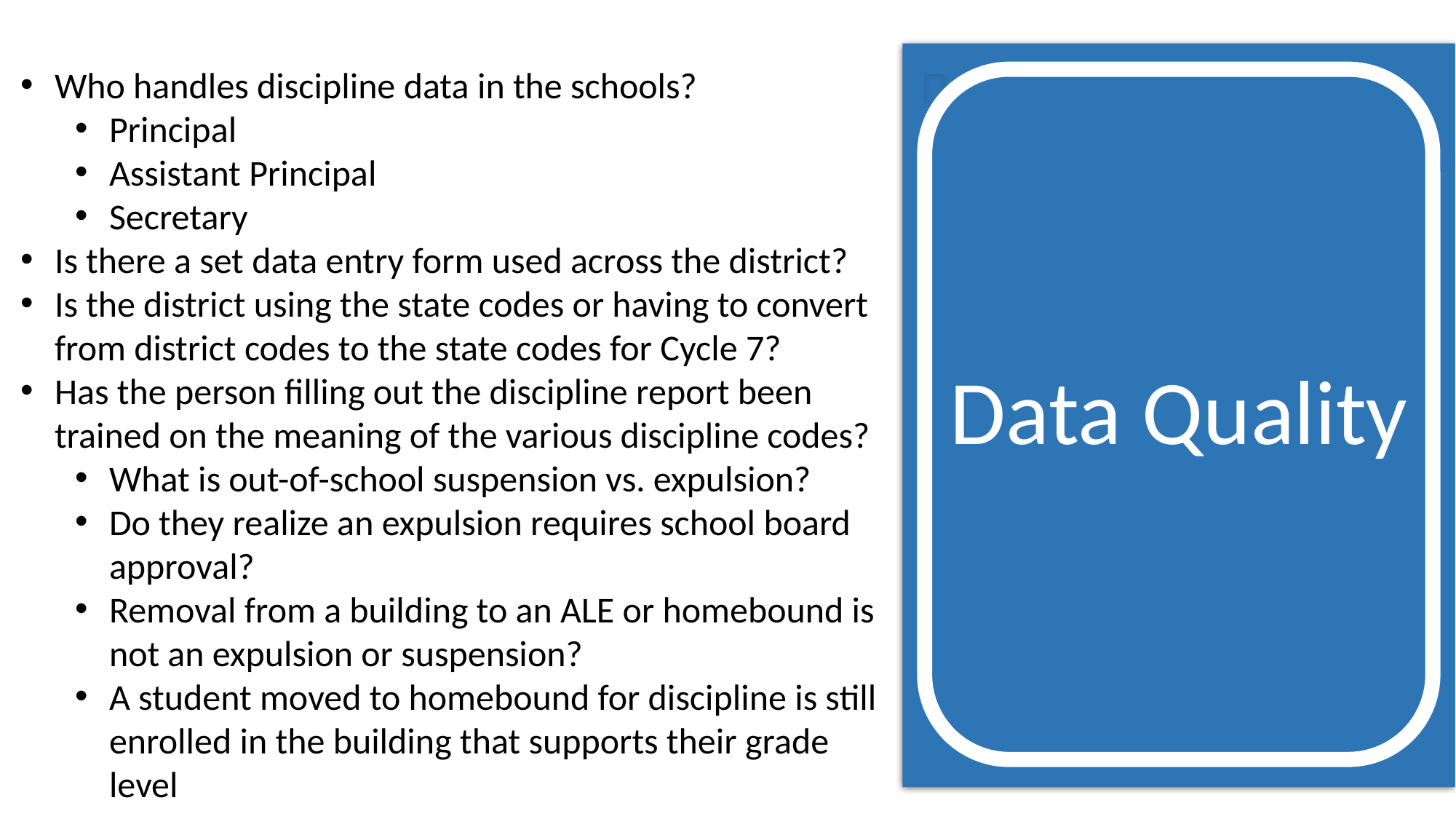

# Data Quality
Who handles discipline data in the schools?
Principal
Assistant Principal
Secretary
Is there a set data entry form used across the district?
Is the district using the state codes or having to convert from district codes to the state codes for Cycle 7?
Has the person filling out the discipline report been trained on the meaning of the various discipline codes?
What is out-of-school suspension vs. expulsion?
Do they realize an expulsion requires school board approval?
Removal from a building to an ALE or homebound is not an expulsion or suspension?
A student moved to homebound for discipline is still enrolled in the building that supports their grade level